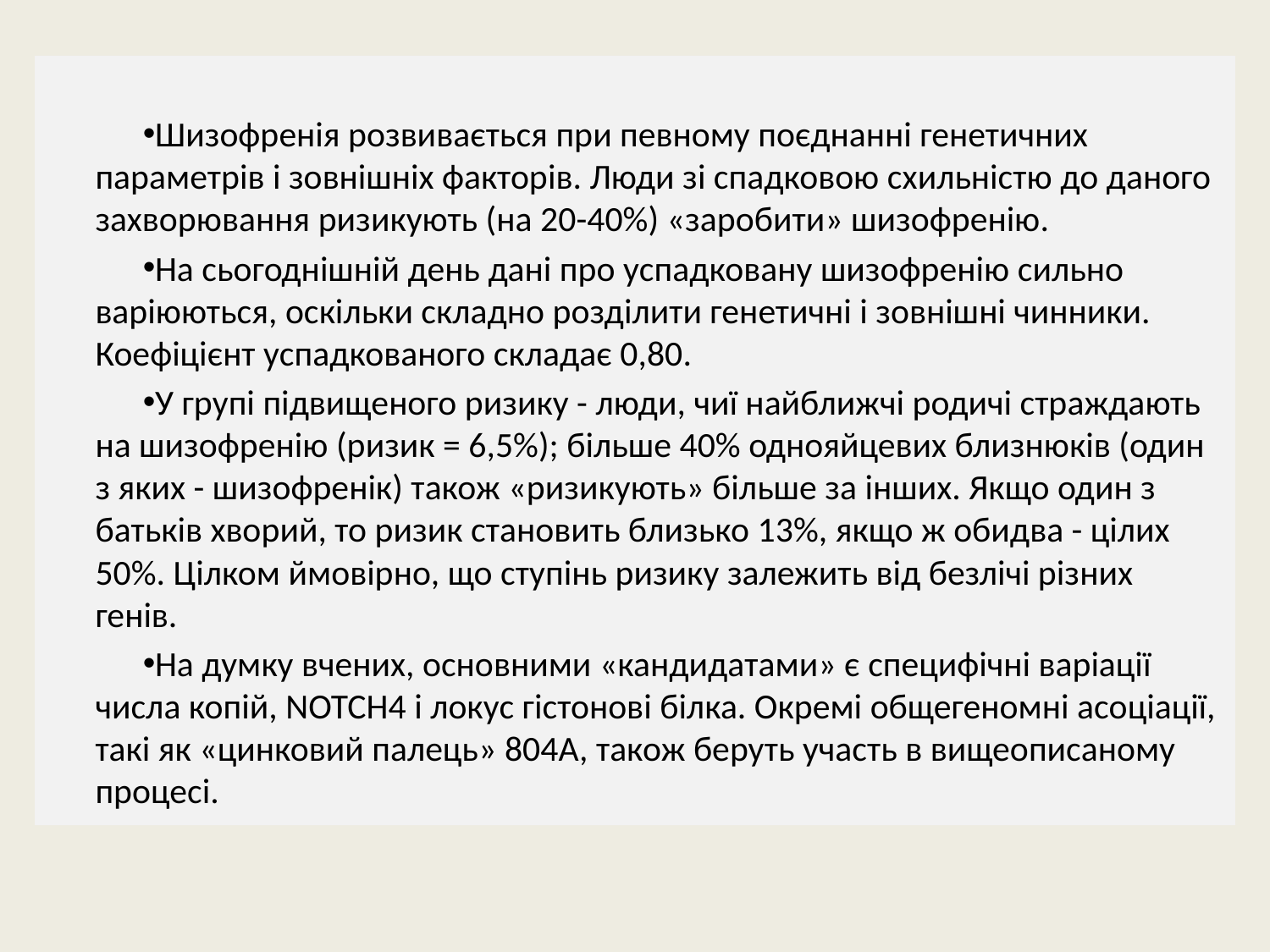

Шизофренія розвивається при певному поєднанні генетичних параметрів і зовнішніх факторів. Люди зі спадковою схильністю до даного захворювання ризикують (на 20-40%) «заробити» шизофренію.
На сьогоднішній день дані про успадковану шизофренію сильно варіюються, оскільки складно розділити генетичні і зовнішні чинники. Коефіцієнт успадкованого складає 0,80.
У групі підвищеного ризику - люди, чиї найближчі родичі страждають на шизофренію (ризик = 6,5%); більше 40% однояйцевих близнюків (один з яких - шизофренік) також «ризикують» більше за інших. Якщо один з батьків хворий, то ризик становить близько 13%, якщо ж обидва - цілих 50%. Цілком ймовірно, що ступінь ризику залежить від безлічі різних генів.
На думку вчених, основними «кандидатами» є специфічні варіації числа копій, NOTCH4 і локус гістонові білка. Окремі общегеномні асоціації, такі як «цинковий палець» 804A, також беруть участь в вищеописаному процесі.